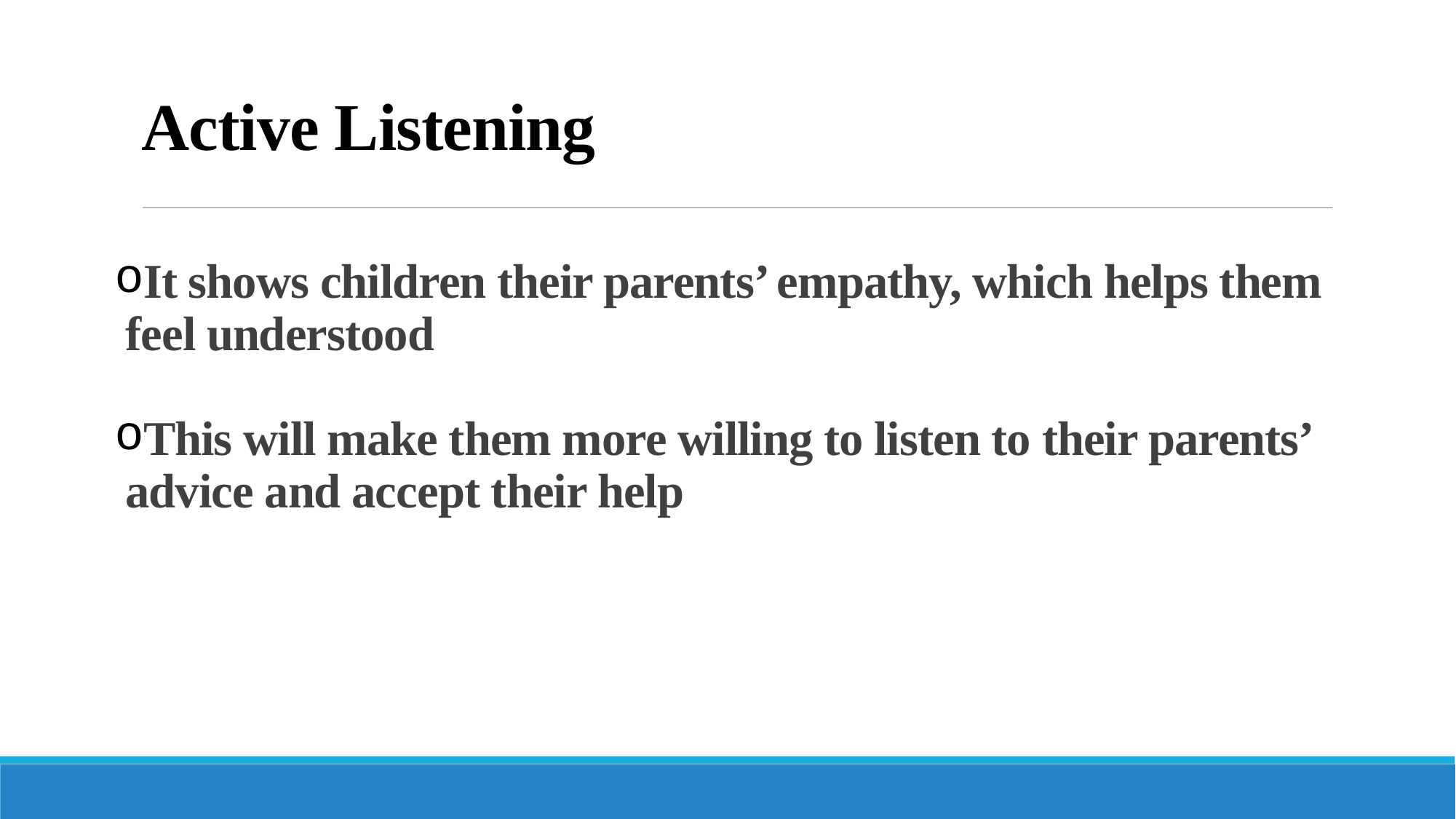

Active Listening

It shows children their parents’ empathy, which helps them feel understood

This will make them more willing to listen to their parents’ advice and accept their help